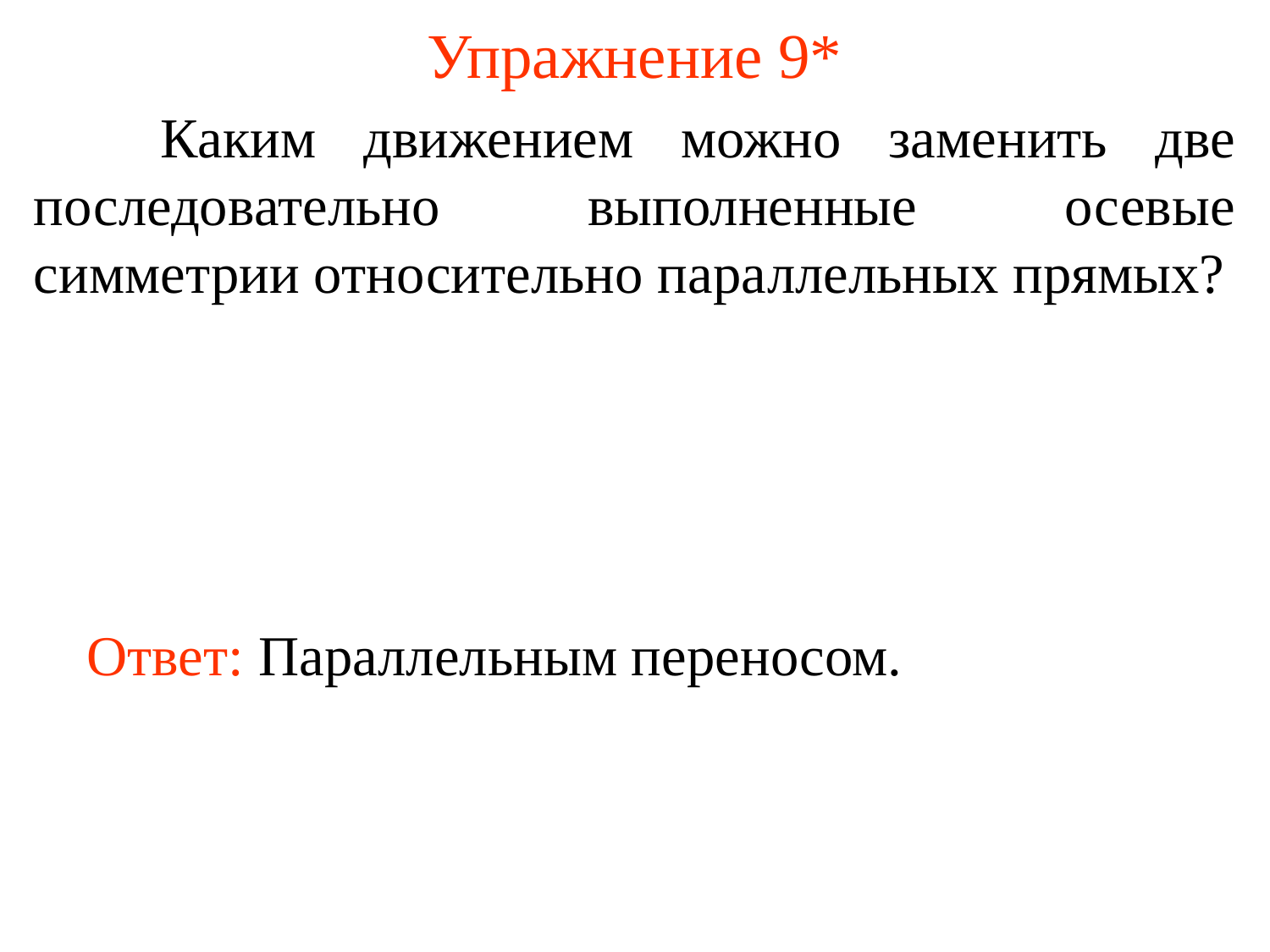

# Упражнение 9*
	Каким движением можно заменить две последовательно выполненные осевые симметрии относительно параллельных прямых?
Ответ: Параллельным переносом.